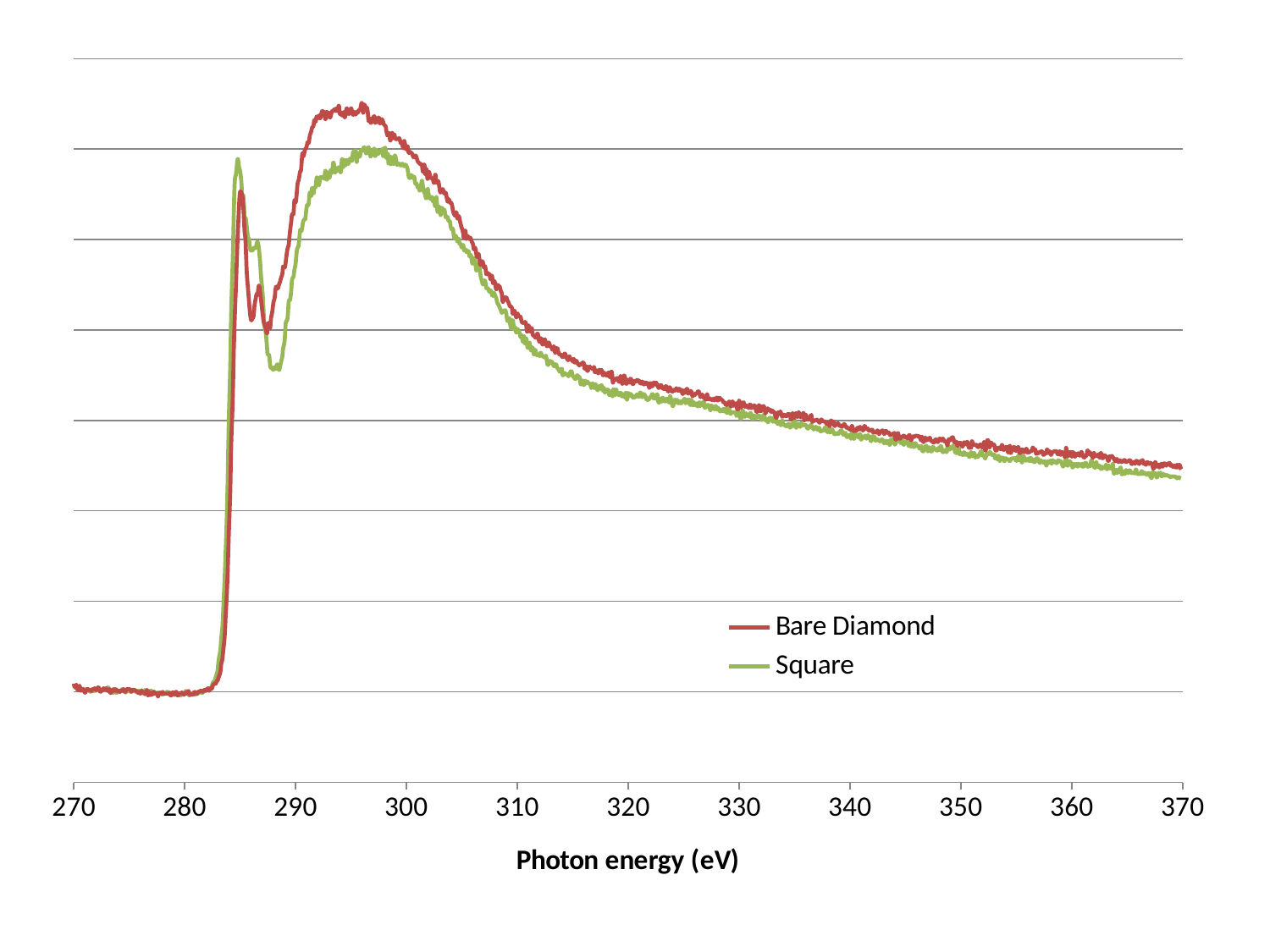

### Chart

| Category | Bare Diamond | Square |
|---|---|---|